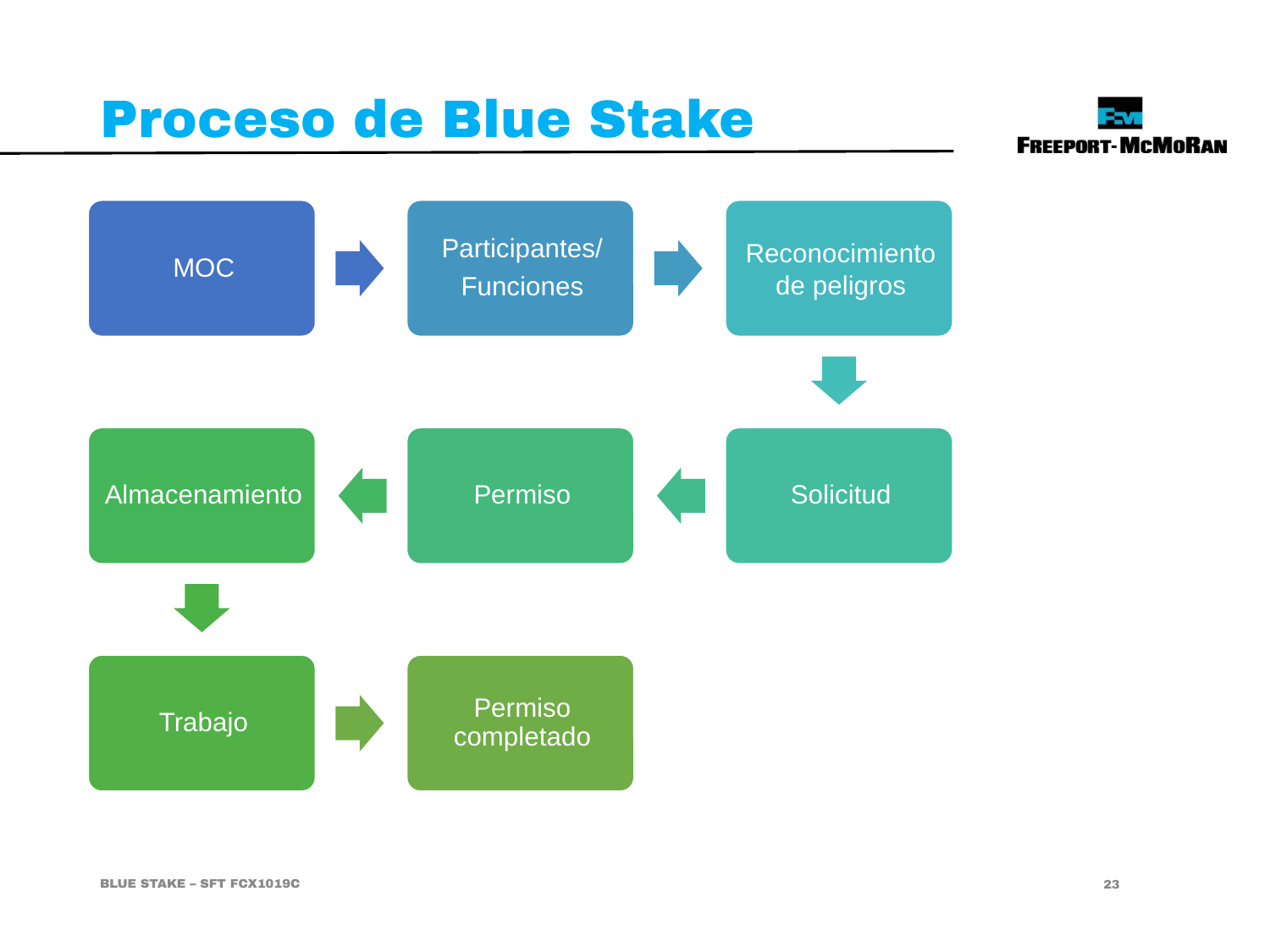

Proceso de Blue Stake
MOC

Participantes/
Funciones

Reconocimiento de peligros

Solicitud

Permiso

Almacenamiento

Trabajo

Permiso completado
BLUE STAKE – SFT FCX1019C
23